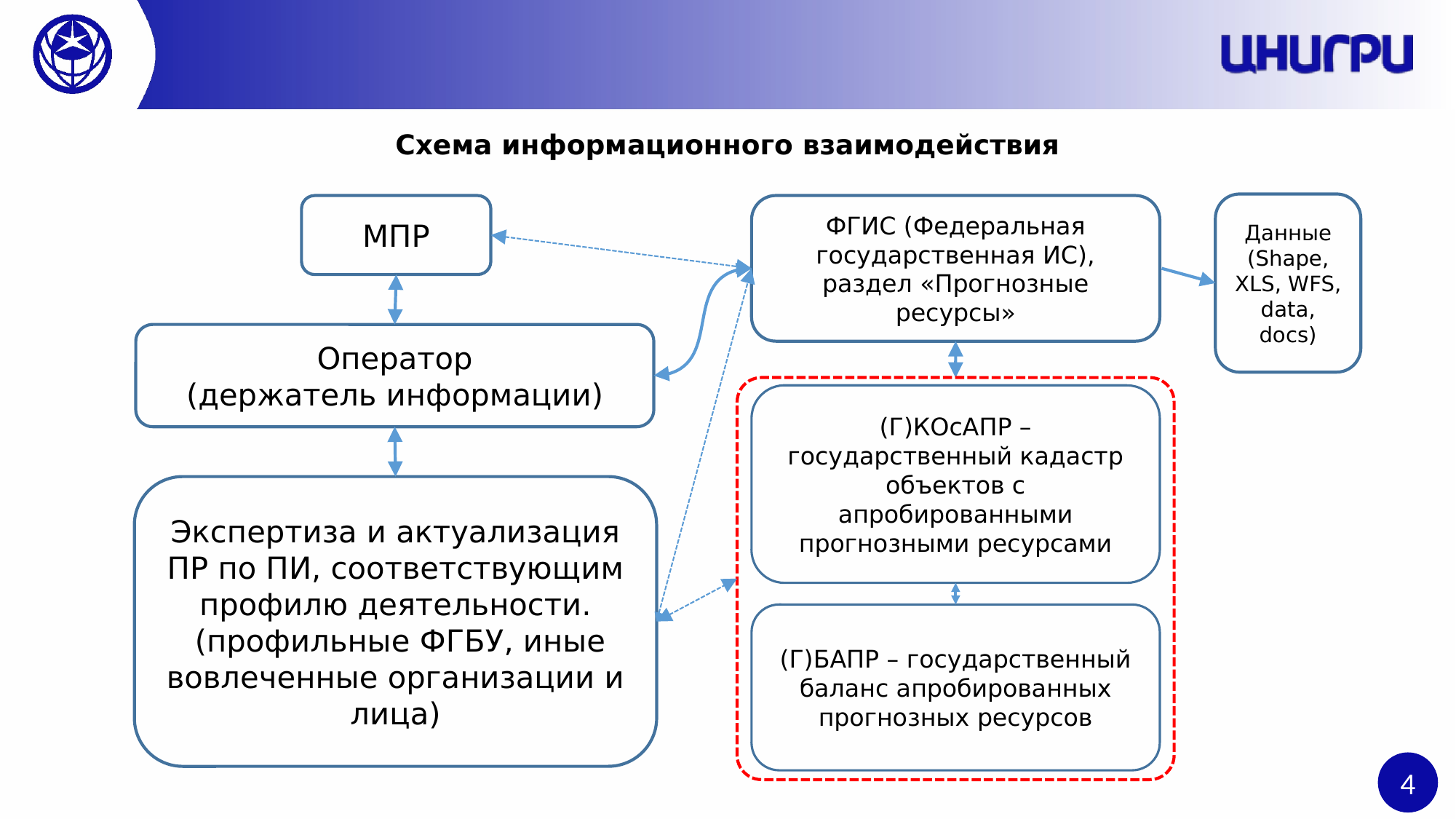

Схема информационного взаимодействия

Данные
(Shape, XLS, WFS, data, docs)
ФГИС (Федеральная государственная ИС), раздел «Прогнозные ресурсы»
МПР
Оператор
(держатель информации)

(Г)КOсАПР – государственный кадастр объектов с апробированными прогнозными ресурсами
Экспертиза и актуализация ПР по ПИ, соответствующим профилю деятельности.
 (профильные ФГБУ, иные вовлеченные организации и лица)
(Г)БАПР – государственный баланс апробированных прогнозных ресурсов
4